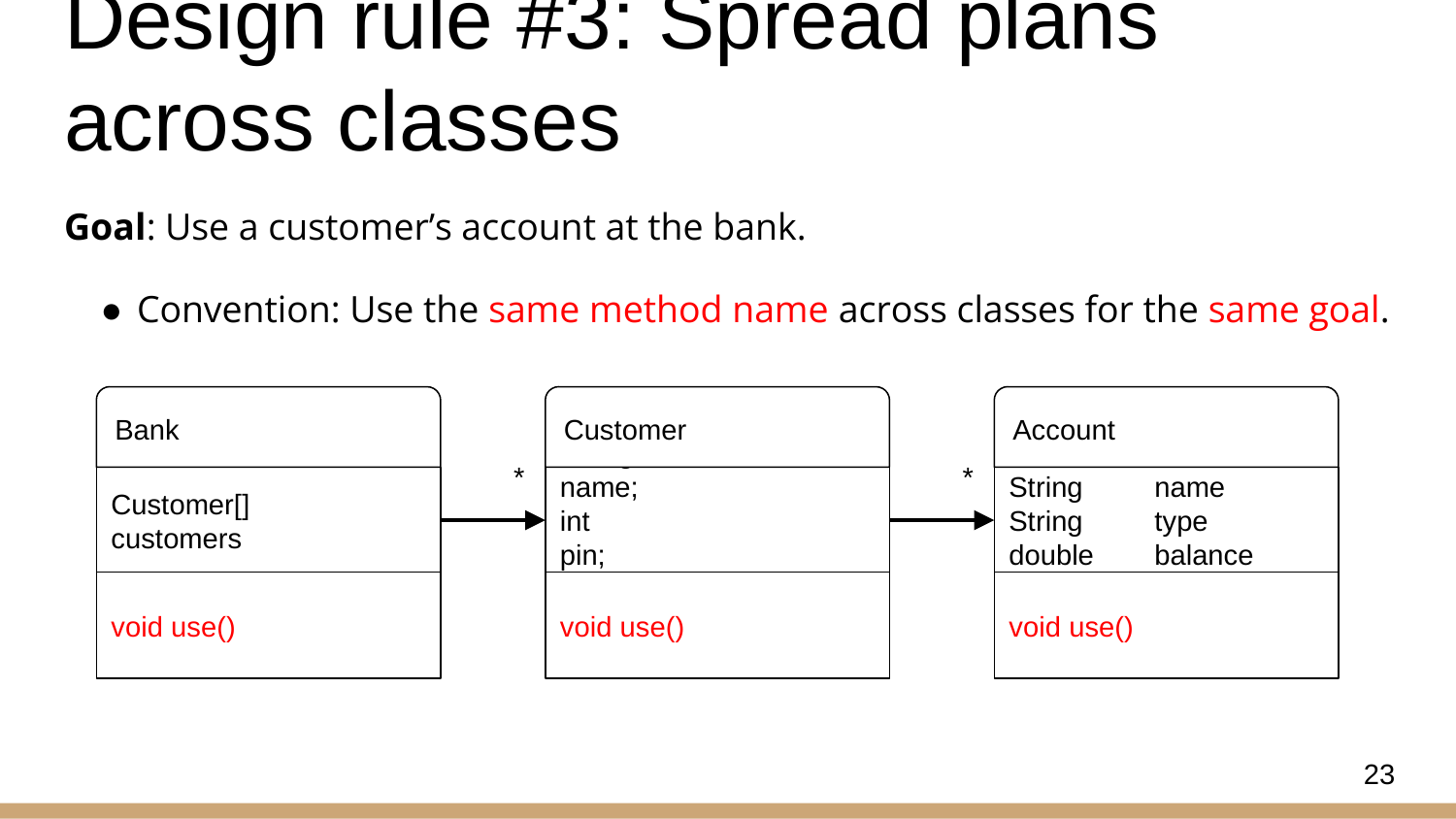

# Design rule #3: Spread plans across classes
Goal: Use a customer’s account at the bank.
Convention: Use the same method name across classes for the same goal.
Bank
Customer
Account
*
*
Customer[] 	customers
String		name;
int		pin;
Account[]	accounts
String	name
String	type
double	balance
void use()
void use()
void use()
23